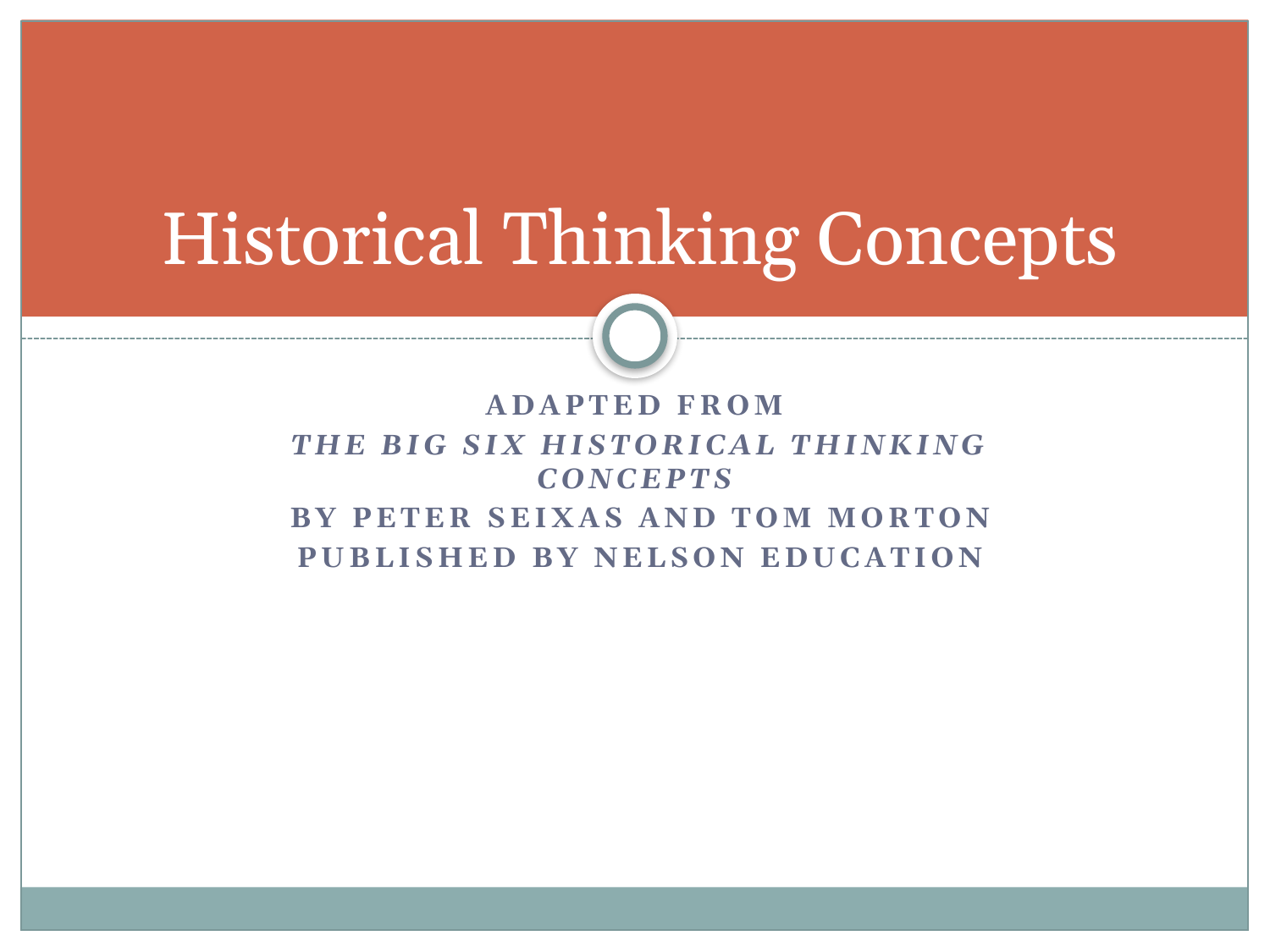

# Historical Thinking Concepts
Adapted from
The big six historical thinking concepts
by peter seixas and tom morton
Published by nelson education